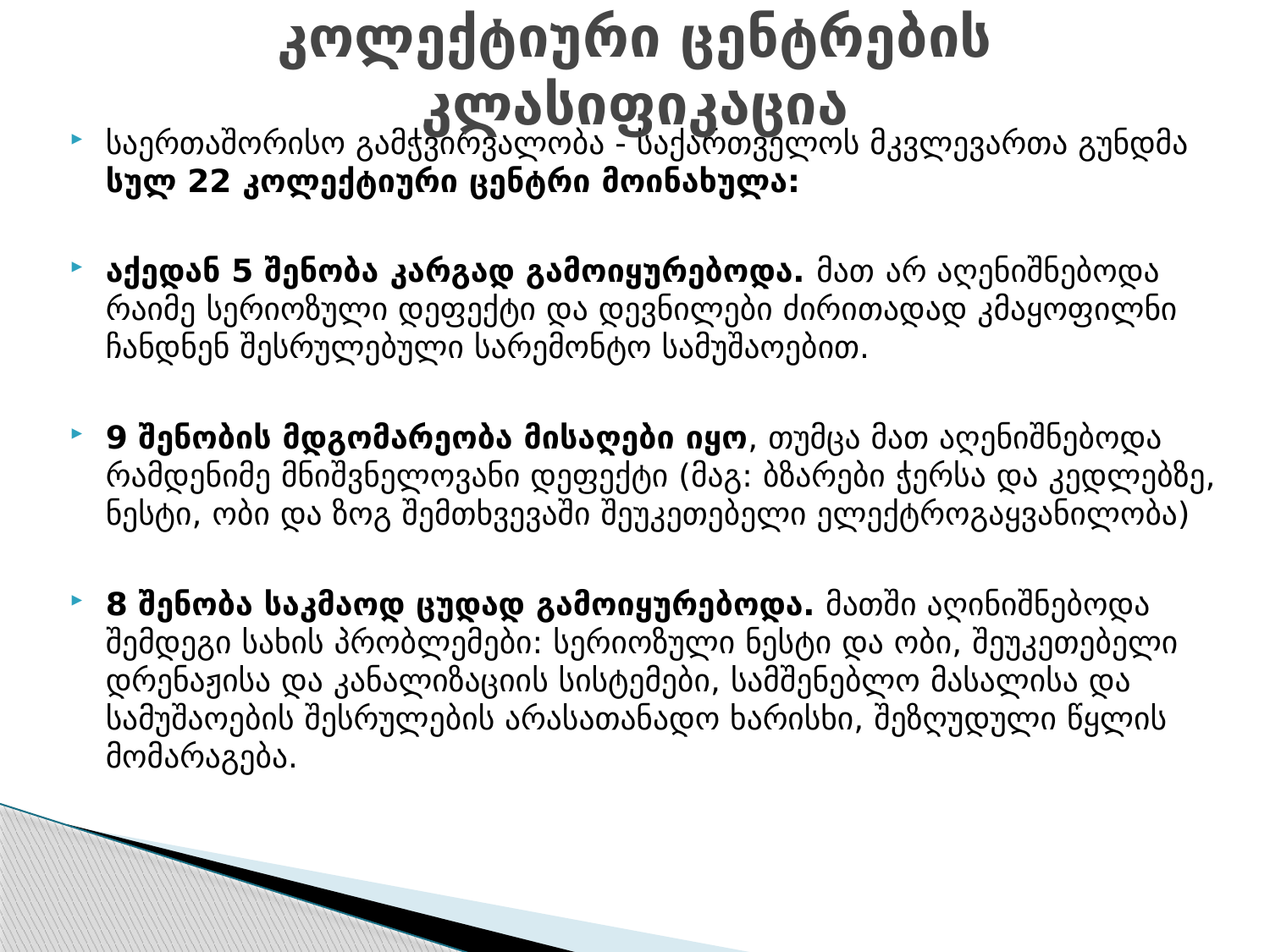

# კოლექტიური ცენტრების კლასიფიკაცია
საერთაშორისო გამჭვირვალობა - საქართველოს მკვლევართა გუნდმა სულ 22 კოლექტიური ცენტრი მოინახულა:

აქედან 5 შენობა კარგად გამოიყურებოდა. მათ არ აღენიშნებოდა რაიმე სერიოზული დეფექტი და დევნილები ძირითადად კმაყოფილნი ჩანდნენ შესრულებული სარემონტო სამუშაოებით.

9 შენობის მდგომარეობა მისაღები იყო, თუმცა მათ აღენიშნებოდა რამდენიმე მნიშვნელოვანი დეფექტი (მაგ: ბზარები ჭერსა და კედლებზე, ნესტი, ობი და ზოგ შემთხვევაში შეუკეთებელი ელექტროგაყვანილობა)

8 შენობა საკმაოდ ცუდად გამოიყურებოდა. მათში აღინიშნებოდა შემდეგი სახის პრობლემები: სერიოზული ნესტი და ობი, შეუკეთებელი დრენაჟისა და კანალიზაციის სისტემები, სამშენებლო მასალისა და სამუშაოების შესრულების არასათანადო ხარისხი, შეზღუდული წყლის მომარაგება.